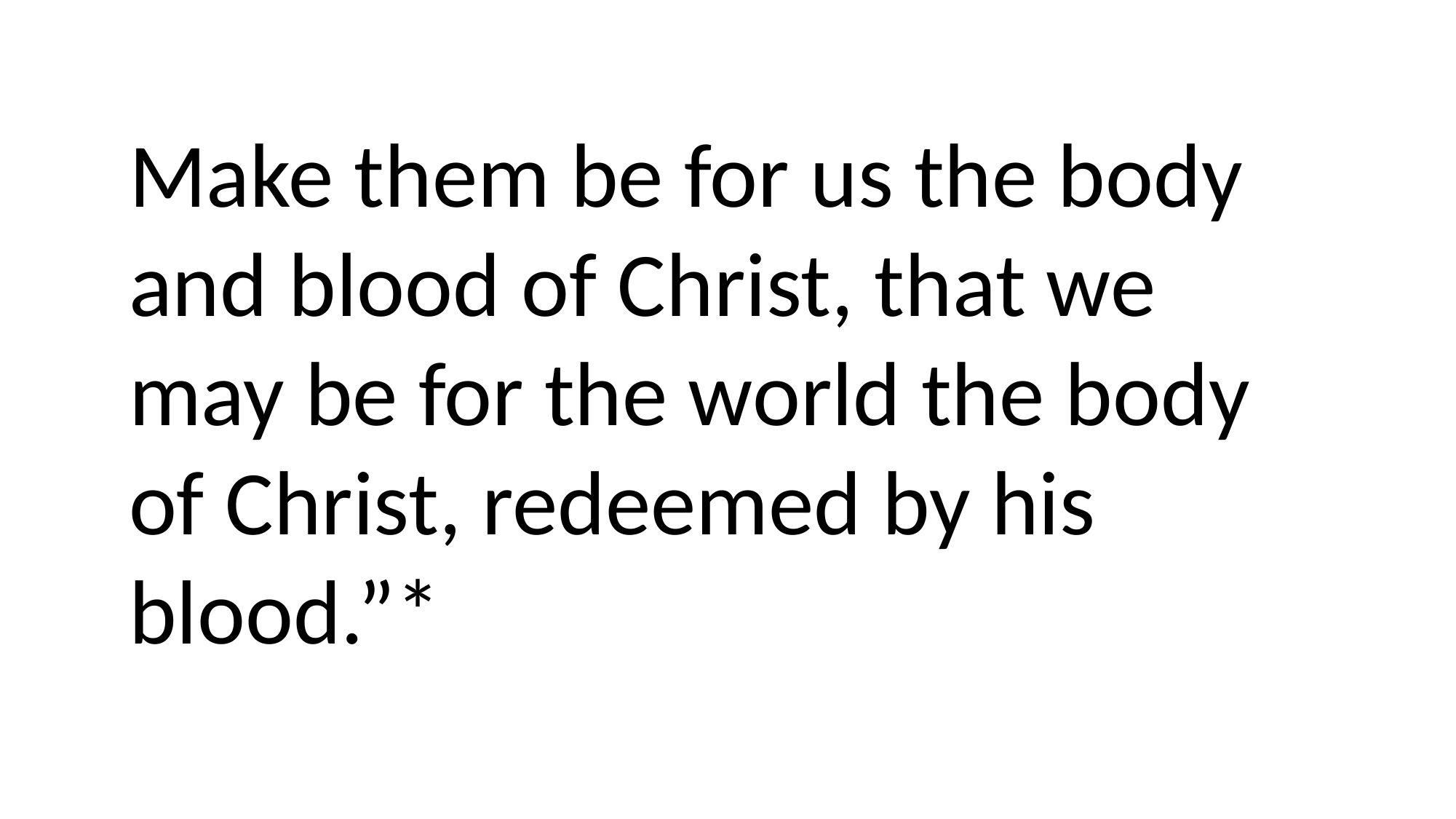

Make them be for us the body and blood of Christ, that we may be for the world the body of Christ, redeemed by his blood.”*